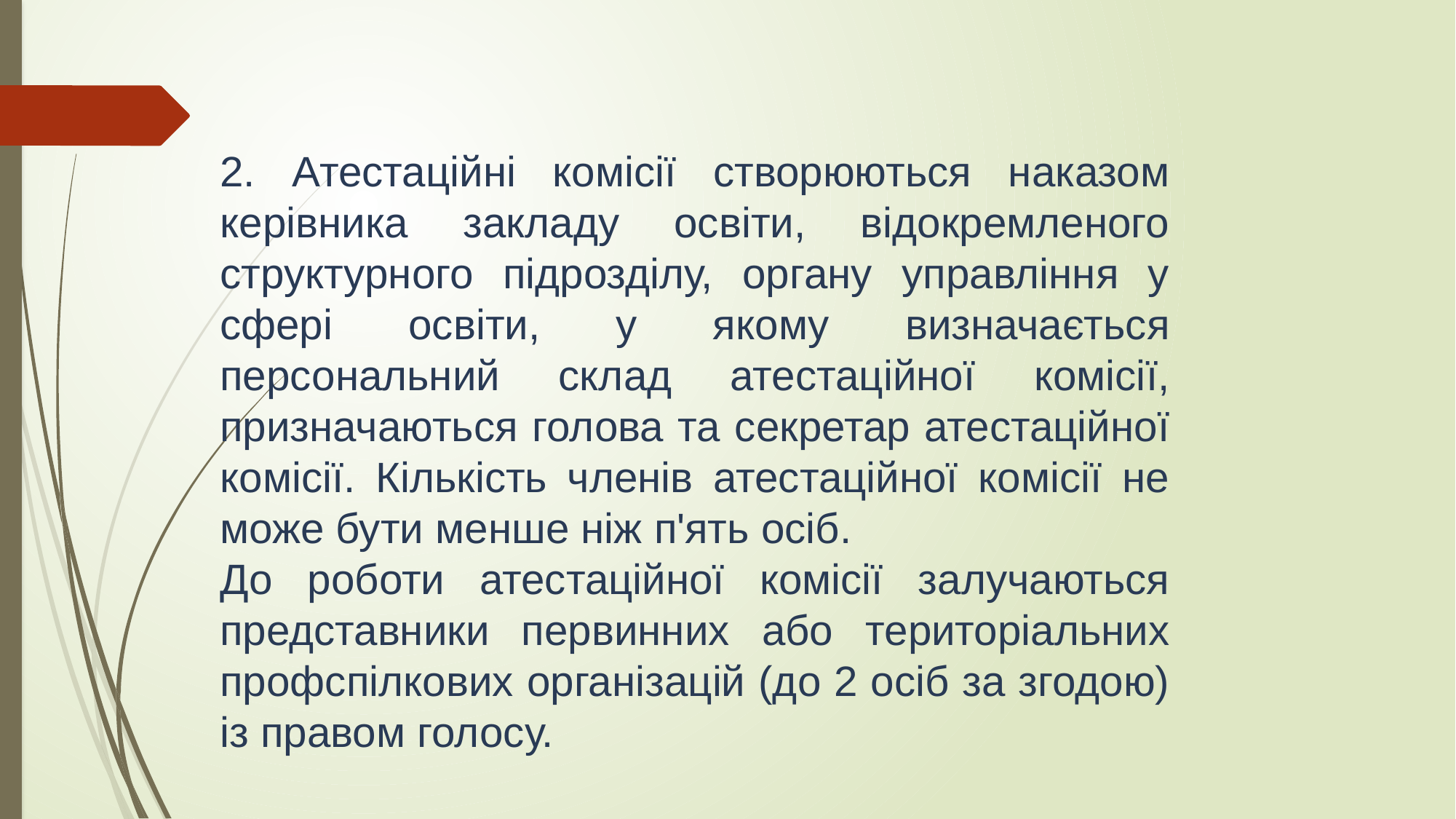

2. Атестаційні комісії створюються наказом керівника закладу освіти, відокремленого структурного підрозділу, органу управління у сфері освіти, у якому визначається персональний склад атестаційної комісії, призначаються голова та секретар атестаційної комісії. Кількість членів атестаційної комісії не може бути менше ніж п'ять осіб.
До роботи атестаційної комісії залучаються представники первинних або територіальних профспілкових організацій (до 2 осіб за згодою) із правом голосу.